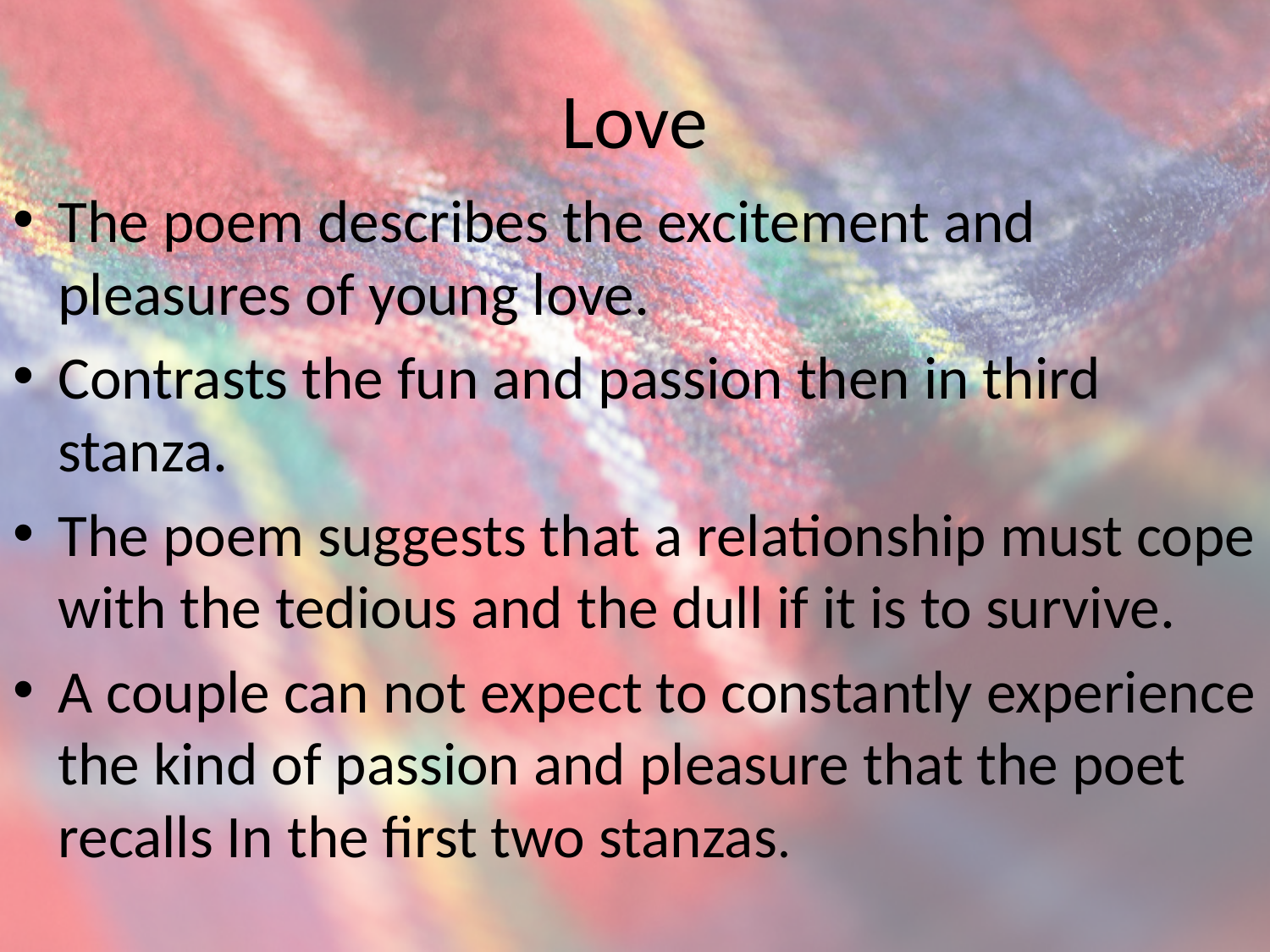

# Love
The poem describes the excitement and pleasures of young love.
Contrasts the fun and passion then in third stanza.
The poem suggests that a relationship must cope with the tedious and the dull if it is to survive.
A couple can not expect to constantly experience the kind of passion and pleasure that the poet recalls In the first two stanzas.